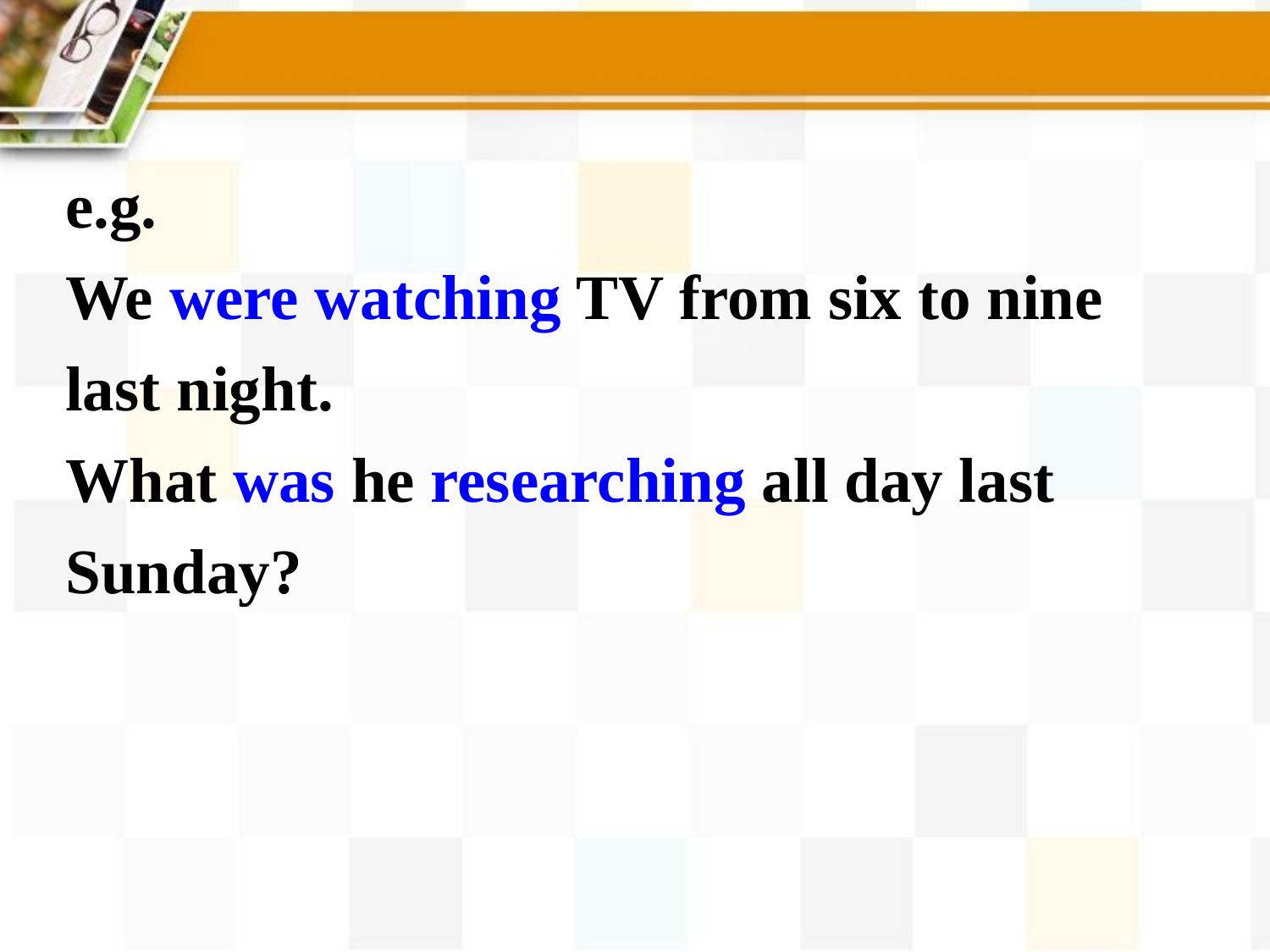

e.g.
We were watching TV from six to nine last night.
What was he researching all day last Sunday?